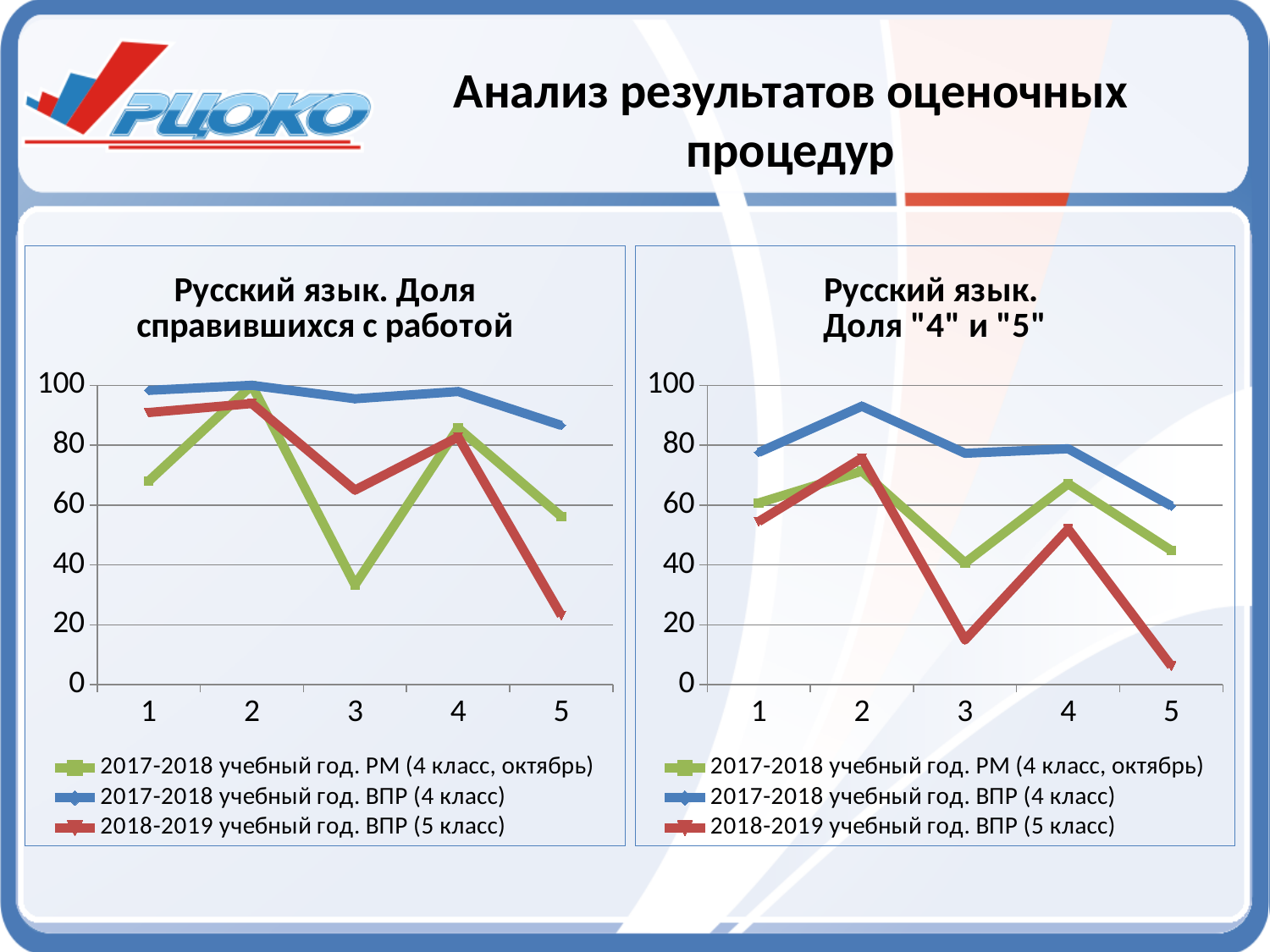

# Анализ результатов оценочных процедур

### Chart: Русский язык. Доля справившихся с работой

| Category | 2017-2018 учебный год. РМ (4 класс, октябрь) | 2017-2018 учебный год. ВПР (4 класс) | 2018-2019 учебный год. ВПР (5 класс) |
|---|---|---|---|

### Chart: Русский язык.
Доля "4" и "5"

| Category | 2017-2018 учебный год. РМ (4 класс, октябрь) | 2017-2018 учебный год. ВПР (4 класс) | 2018-2019 учебный год. ВПР (5 класс) |
|---|---|---|---|